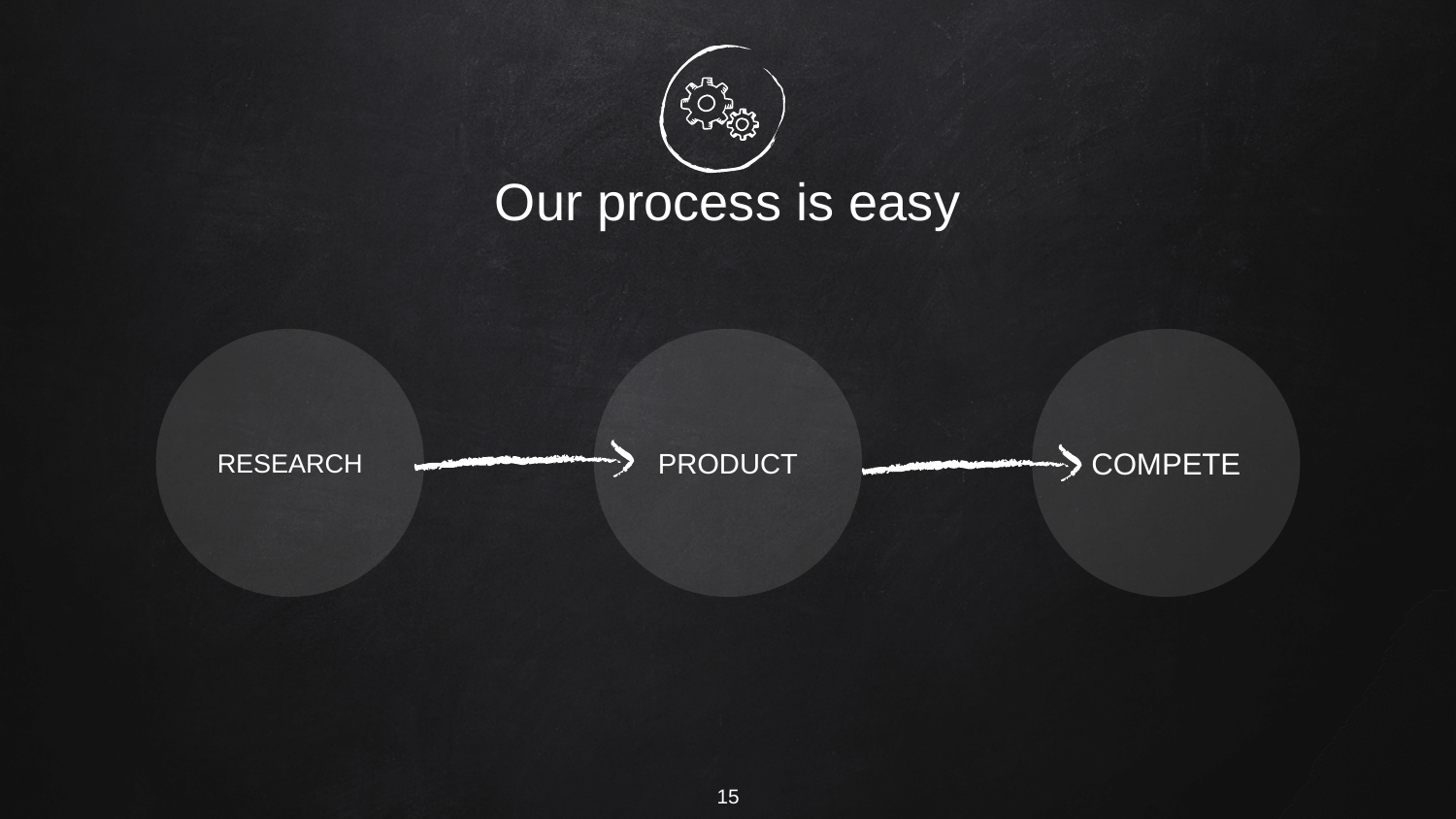

# Our process is easy
RESEARCH
PRODUCT
COMPETE

15